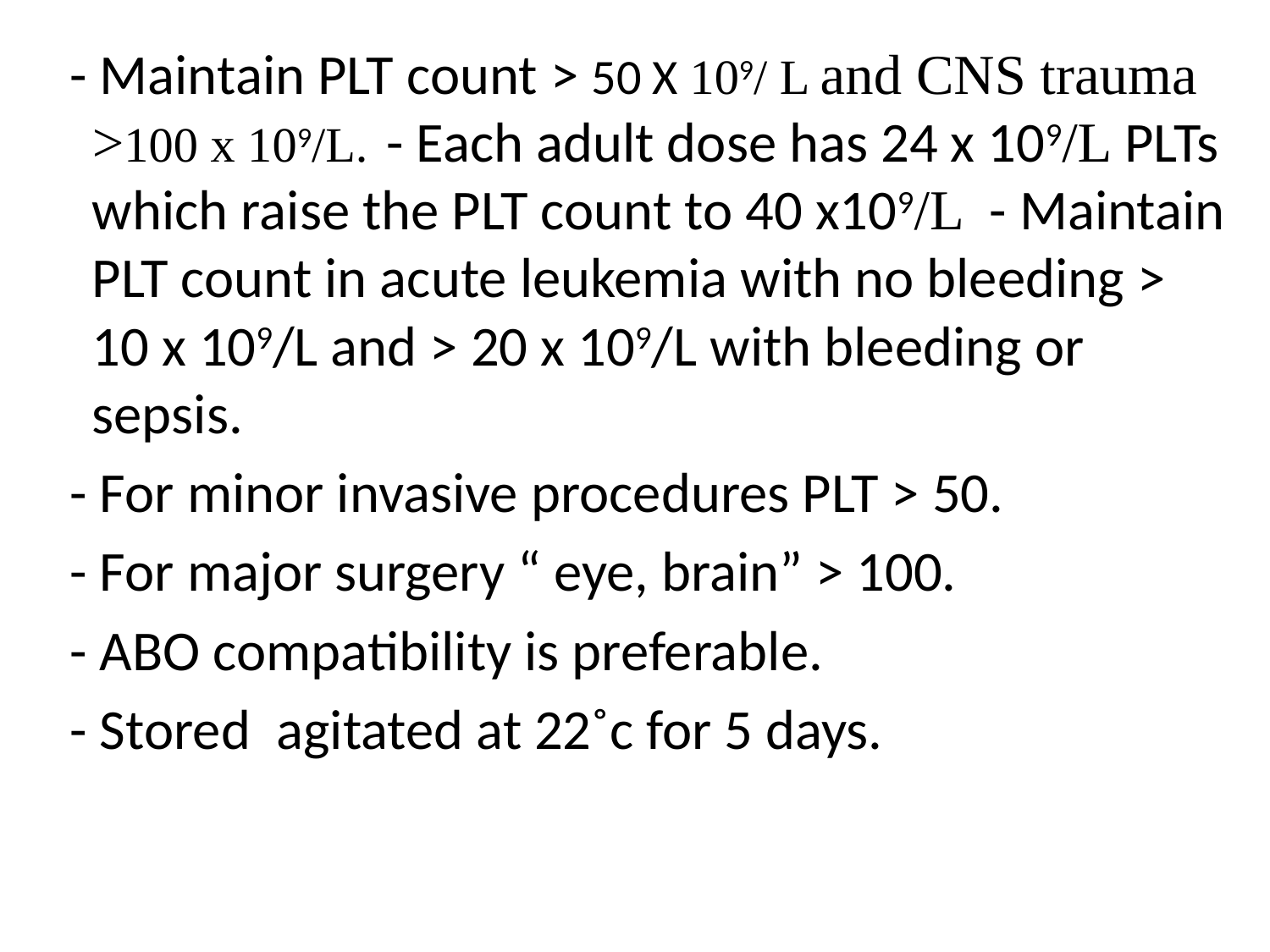

- Maintain PLT count > 50 X 109/ L and CNS trauma >100 x 109/L.  - Each adult dose has 24 x 109/L PLTs which raise the PLT count to 40 x109/L  - Maintain PLT count in acute leukemia with no bleeding > 10 x 109/L and > 20 x 109/L with bleeding or sepsis.
  - For minor invasive procedures PLT > 50.
  - For major surgery “ eye, brain” > 100.
  - ABO compatibility is preferable.
  - Stored  agitated at 22˚c for 5 days.